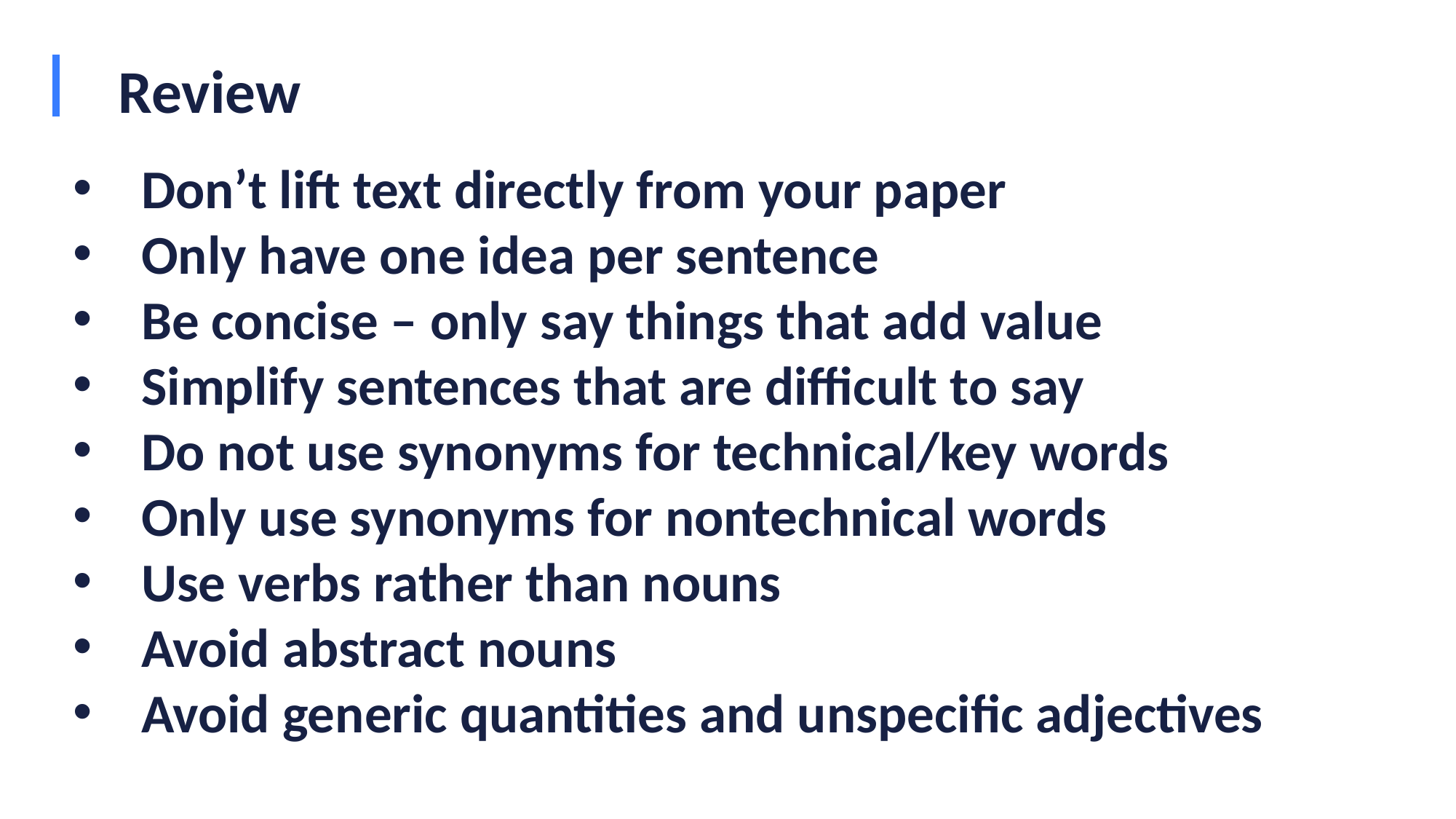

# Review
Don’t lift text directly from your paper
Only have one idea per sentence
Be concise – only say things that add value
Simplify sentences that are difficult to say
Do not use synonyms for technical/key words
Only use synonyms for nontechnical words
Use verbs rather than nouns
Avoid abstract nouns
Avoid generic quantities and unspecific adjectives